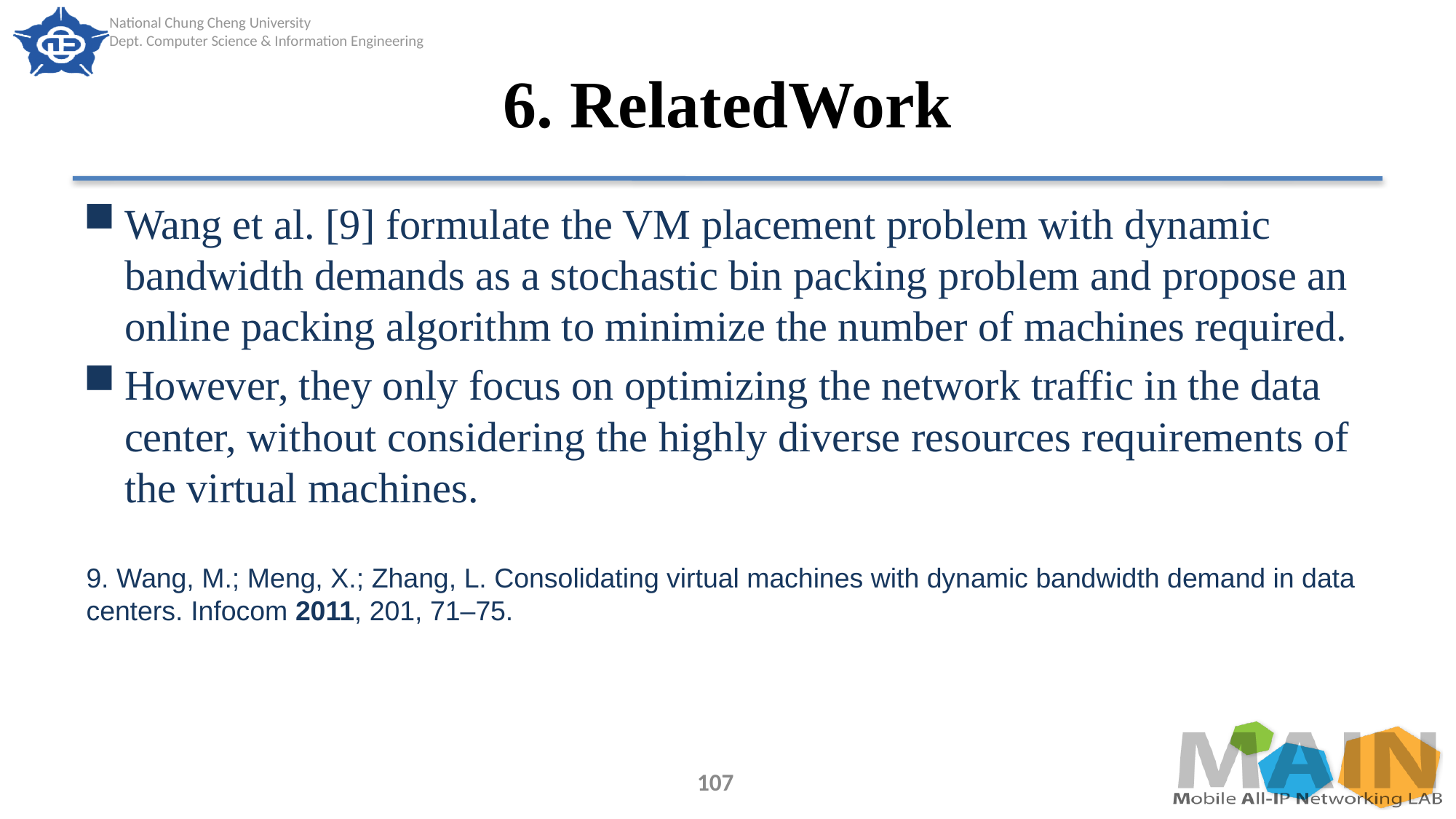

# 6. RelatedWork
Wang et al. [9] formulate the VM placement problem with dynamic bandwidth demands as a stochastic bin packing problem and propose an online packing algorithm to minimize the number of machines required.
However, they only focus on optimizing the network traffic in the data center, without considering the highly diverse resources requirements of the virtual machines.
9. Wang, M.; Meng, X.; Zhang, L. Consolidating virtual machines with dynamic bandwidth demand in data centers. Infocom 2011, 201, 71–75.
107